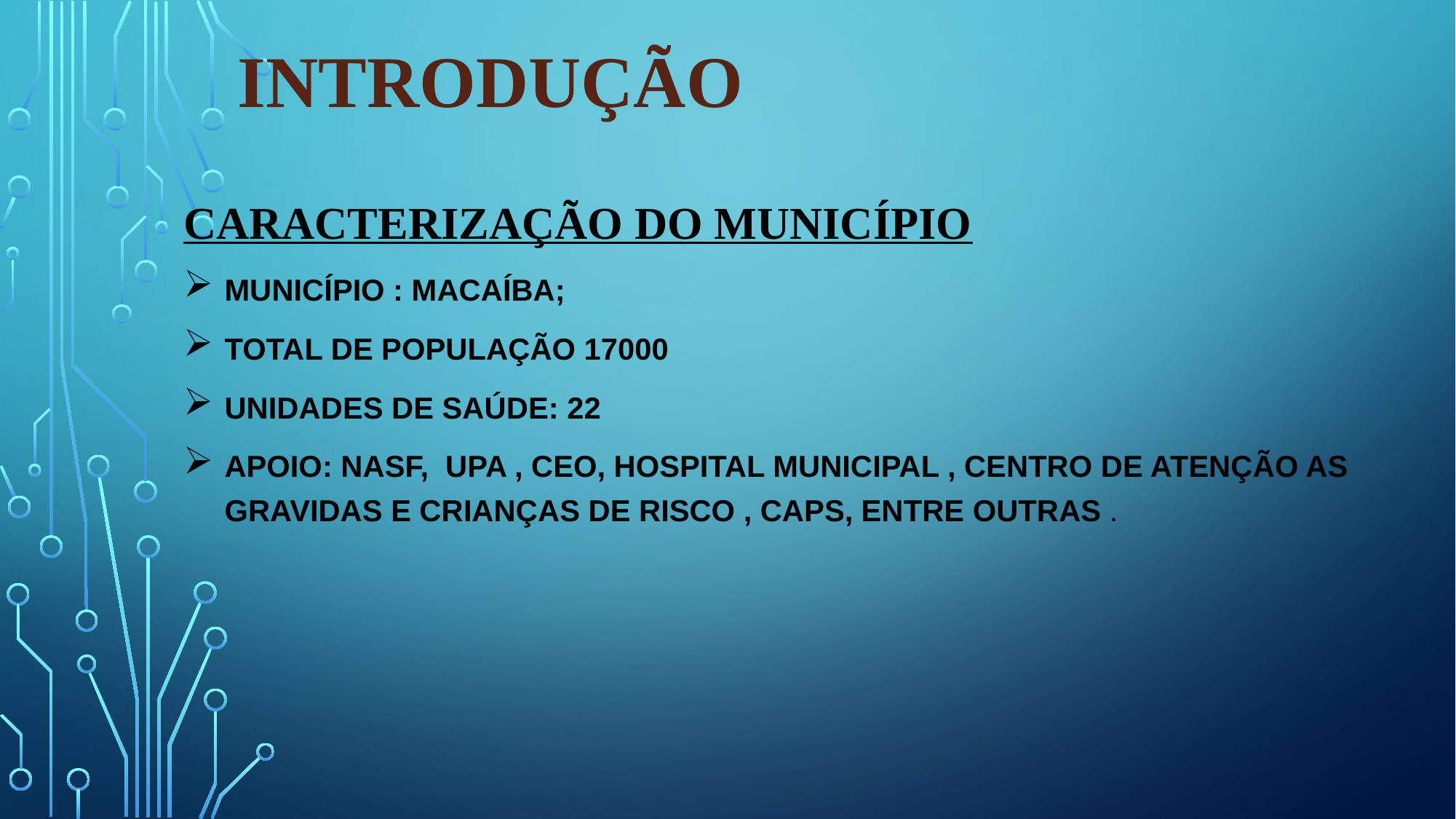

# INTRODUÇÃO
CARACTERIZAÇÃO DO MUNICÍPIO
Município : Macaíba;
total de população 17000
unidades de saúde: 22
Apoio: NASF,  UPA , CEO, Hospital Municipal , Centro de Atenção as Gravidas e Crianças de Risco , cAPS, entre outras .